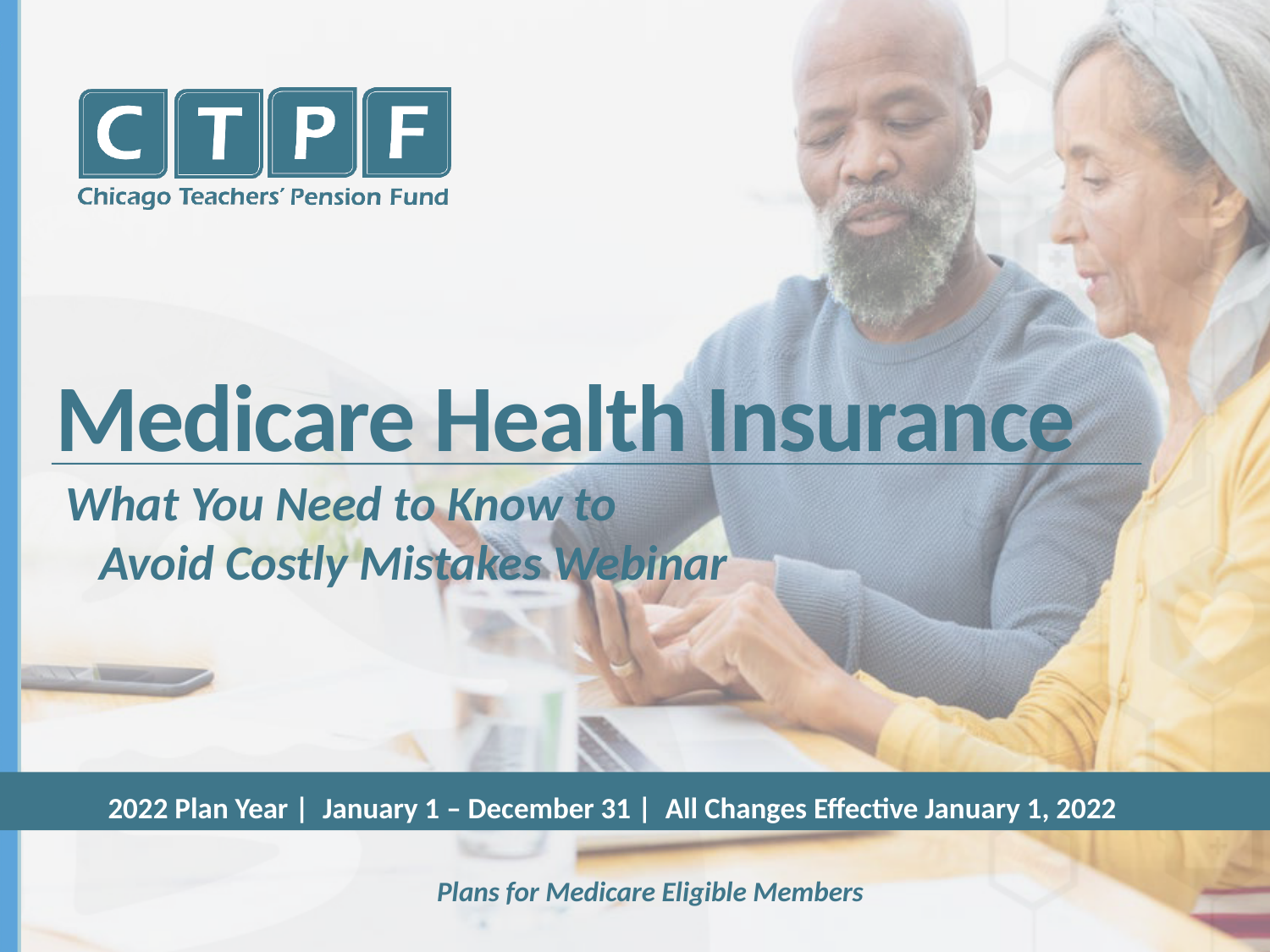

# Medicare Health Insurance
What You Need to Know to                                Avoid Costly Mistakes Webinar

2022 Plan Year |  January 1 – December 31 |  All Changes Effective January 1, 2022
Plans for Medicare Eligible Members